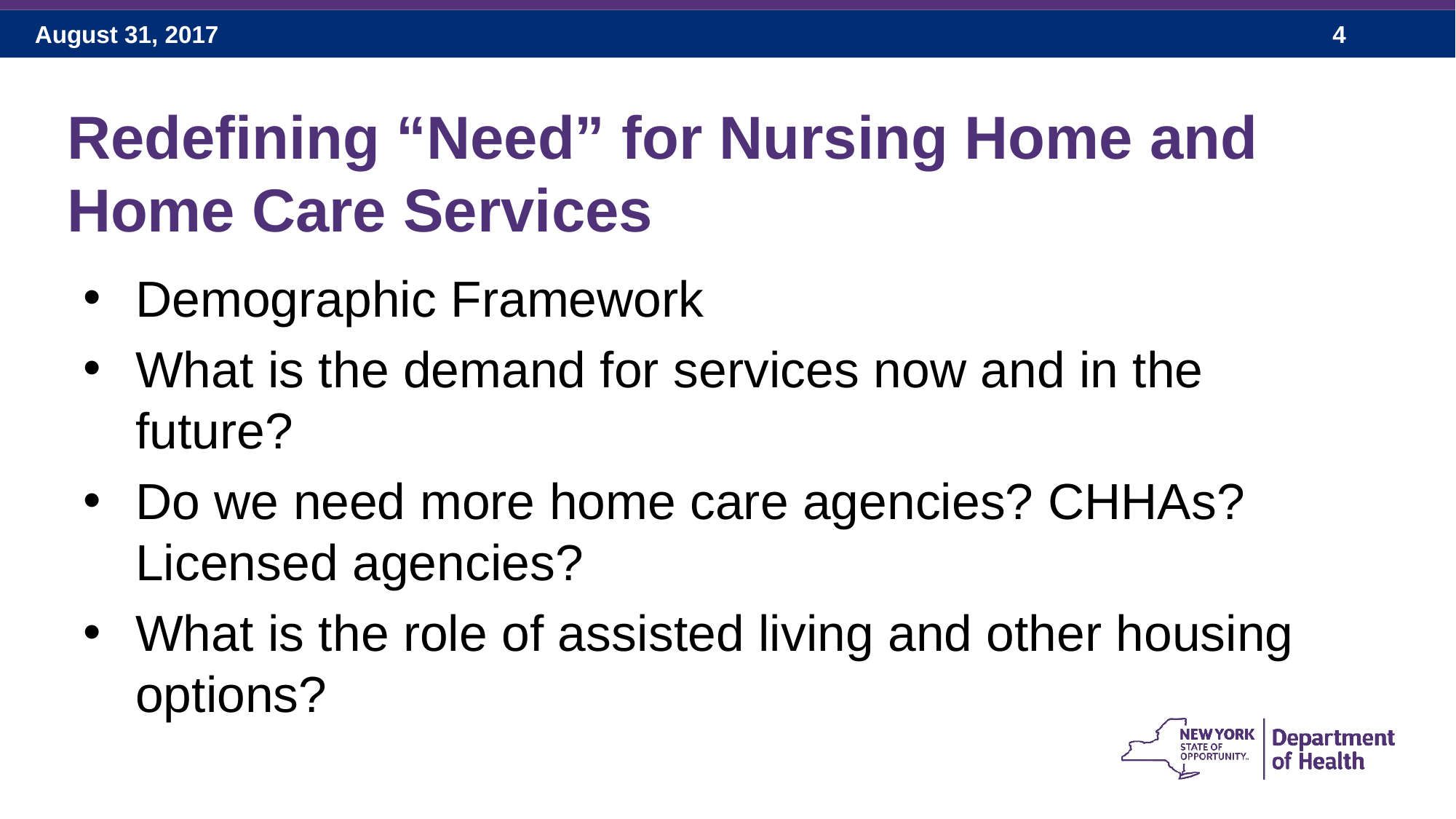

# Redefining “Need” for Nursing Home and Home Care Services
Demographic Framework
What is the demand for services now and in the future?
Do we need more home care agencies? CHHAs? Licensed agencies?
What is the role of assisted living and other housing options?